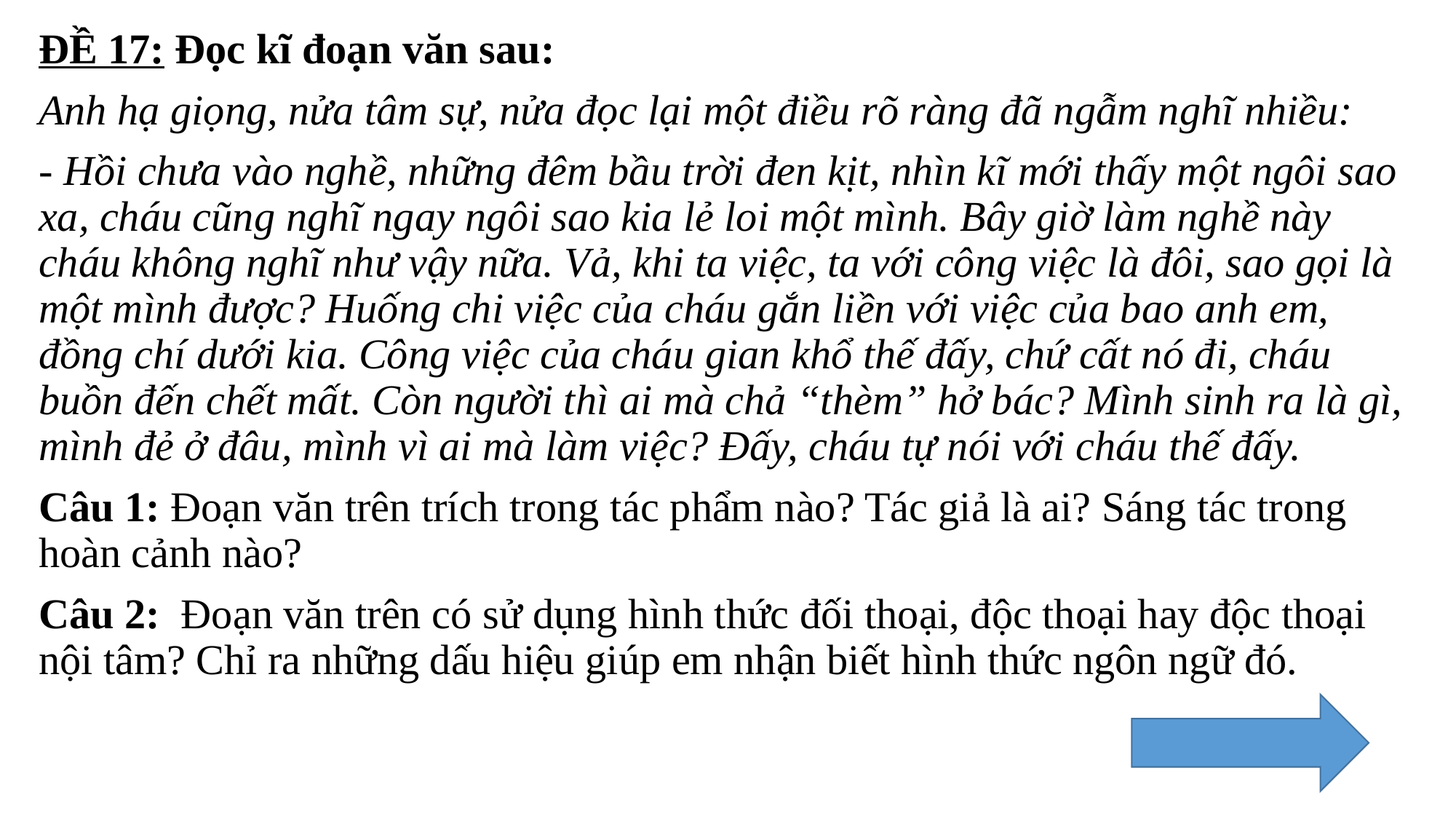

ĐỀ 17: Đọc kĩ đoạn văn sau:
Anh hạ giọng, nửa tâm sự, nửa đọc lại một điều rõ ràng đã ngẫm nghĩ nhiều:
- Hồi chưa vào nghề, những đêm bầu trời đen kịt, nhìn kĩ mới thấy một ngôi sao xa, cháu cũng nghĩ ngay ngôi sao kia lẻ loi một mình. Bây giờ làm nghề này cháu không nghĩ như vậy nữa. Vả, khi ta việc, ta với công việc là đôi, sao gọi là một mình được? Huống chi việc của cháu gắn liền với việc của bao anh em, đồng chí dưới kia. Công việc của cháu gian khổ thế đấy, chứ cất nó đi, cháu buồn đến chết mất. Còn người thì ai mà chả “thèm” hở bác? Mình sinh ra là gì, mình đẻ ở đâu, mình vì ai mà làm việc? Đấy, cháu tự nói với cháu thế đấy.
Câu 1: Đoạn văn trên trích trong tác phẩm nào? Tác giả là ai? Sáng tác trong hoàn cảnh nào?
Câu 2:  Đoạn văn trên có sử dụng hình thức đối thoại, độc thoại hay độc thoại nội tâm? Chỉ ra những dấu hiệu giúp em nhận biết hình thức ngôn ngữ đó.